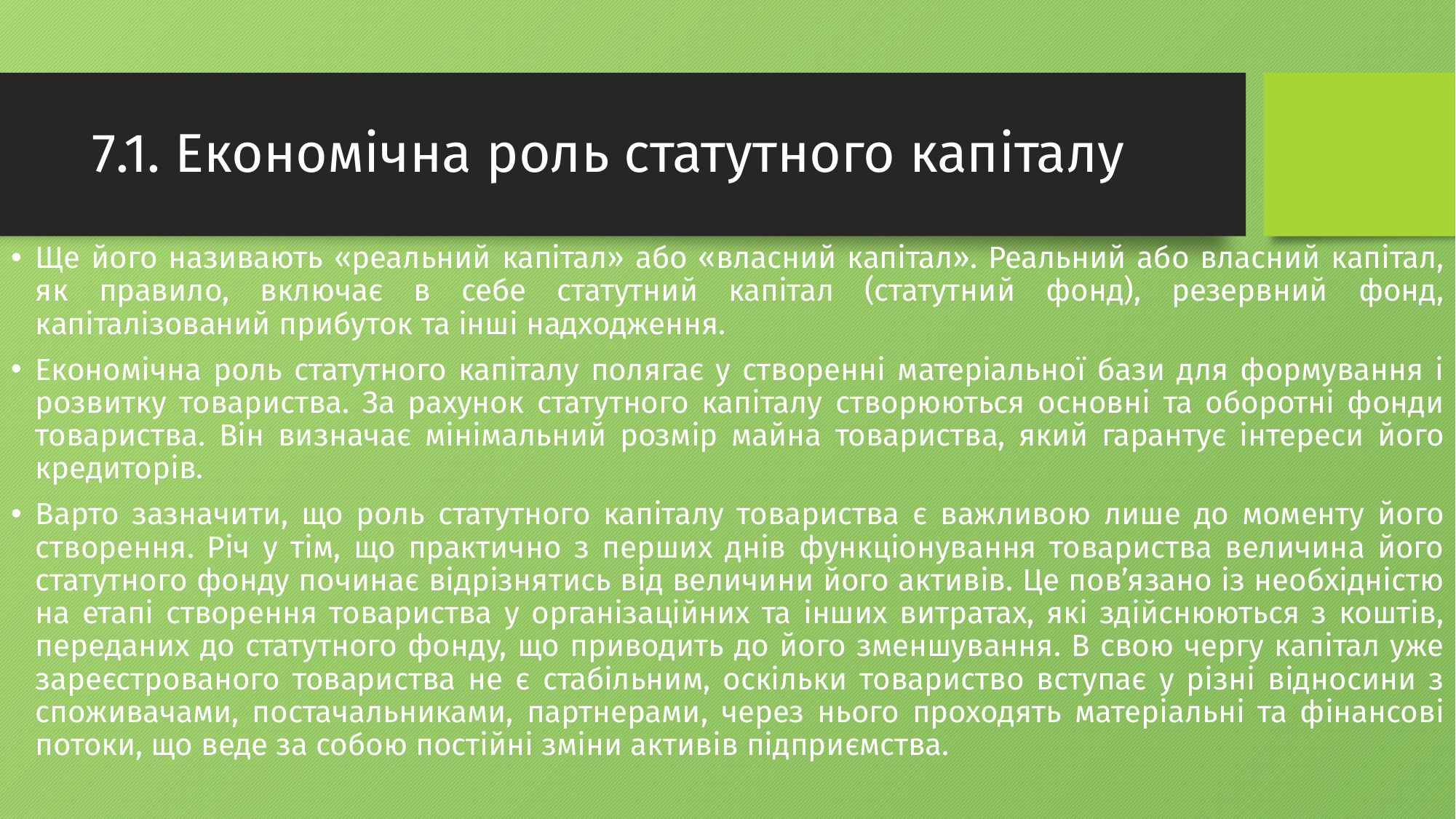

# 7.1. Економічна роль статутного капіталу
Ще його називають «реальний капітал» або «власний капітал». Реальний або власний капітал, як правило, включає в себе статутний капітал (статутний фонд), резервний фонд, капіталізований прибуток та інші надходження.
Економічна роль статутного капіталу полягає у створенні матеріальної бази для формування і розвитку товариства. За рахунок статутного капіталу створюються основні та оборотні фонди товариства. Він визначає мінімальний розмір майна товариства, який гарантує інтереси його кредиторів.
Варто зазначити, що роль статутного капіталу товариства є важливою лише до моменту його створення. Річ у тім, що практично з перших днів функціонування товариства величина його статутного фонду починає відрізнятись від величини його активів. Це пов’язано із необхідністю на етапі створення товариства у організаційних та інших витратах, які здійснюються з коштів, переданих до статутного фонду, що приводить до його зменшування. В свою чергу капітал уже зареєстрованого товариства не є стабільним, оскільки товариство вступає у різні відносини з споживачами, постачальниками, партнерами, через нього проходять матеріальні та фінансові потоки, що веде за собою постійні зміни активів підприємства.